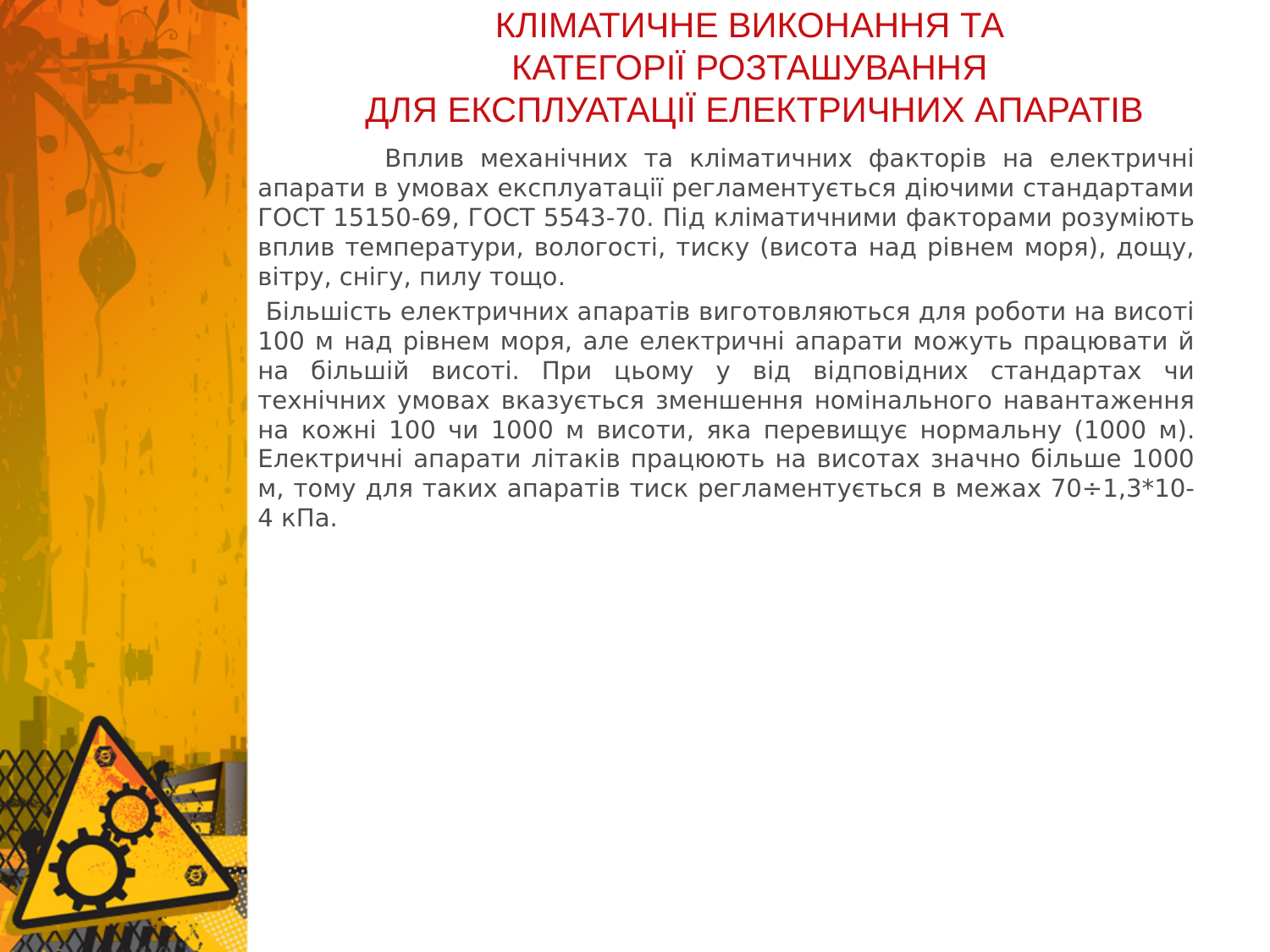

# КЛІМАТИЧНЕ ВИКОНАННЯ ТА КАТЕГОРІЇ РОЗТАШУВАННЯ ДЛЯ ЕКСПЛУАТАЦІЇ ЕЛЕКТРИЧНИХ АПАРАТІВ
	Вплив механічних та кліматичних факторів на електричні апарати в умовах експлуатації регламентується діючими стандартами ГОСТ 15150-69, ГОСТ 5543-70. Під кліматичними факторами розуміють вплив температури, вологості, тиску (висота над рівнем моря), дощу, вітру, снігу, пилу тощо.
 Більшість електричних апаратів виготовляються для роботи на висоті 100 м над рівнем моря, але електричні апарати можуть працювати й на більшій висоті. При цьому у від відповідних стандартах чи технічних умовах вказується зменшення номінального навантаження на кожні 100 чи 1000 м висоти, яка перевищує нормальну (1000 м). Електричні апарати літаків працюють на висотах значно більше 1000 м, тому для таких апаратів тиск регламентується в межах 70÷1,3*10-4 кПа.